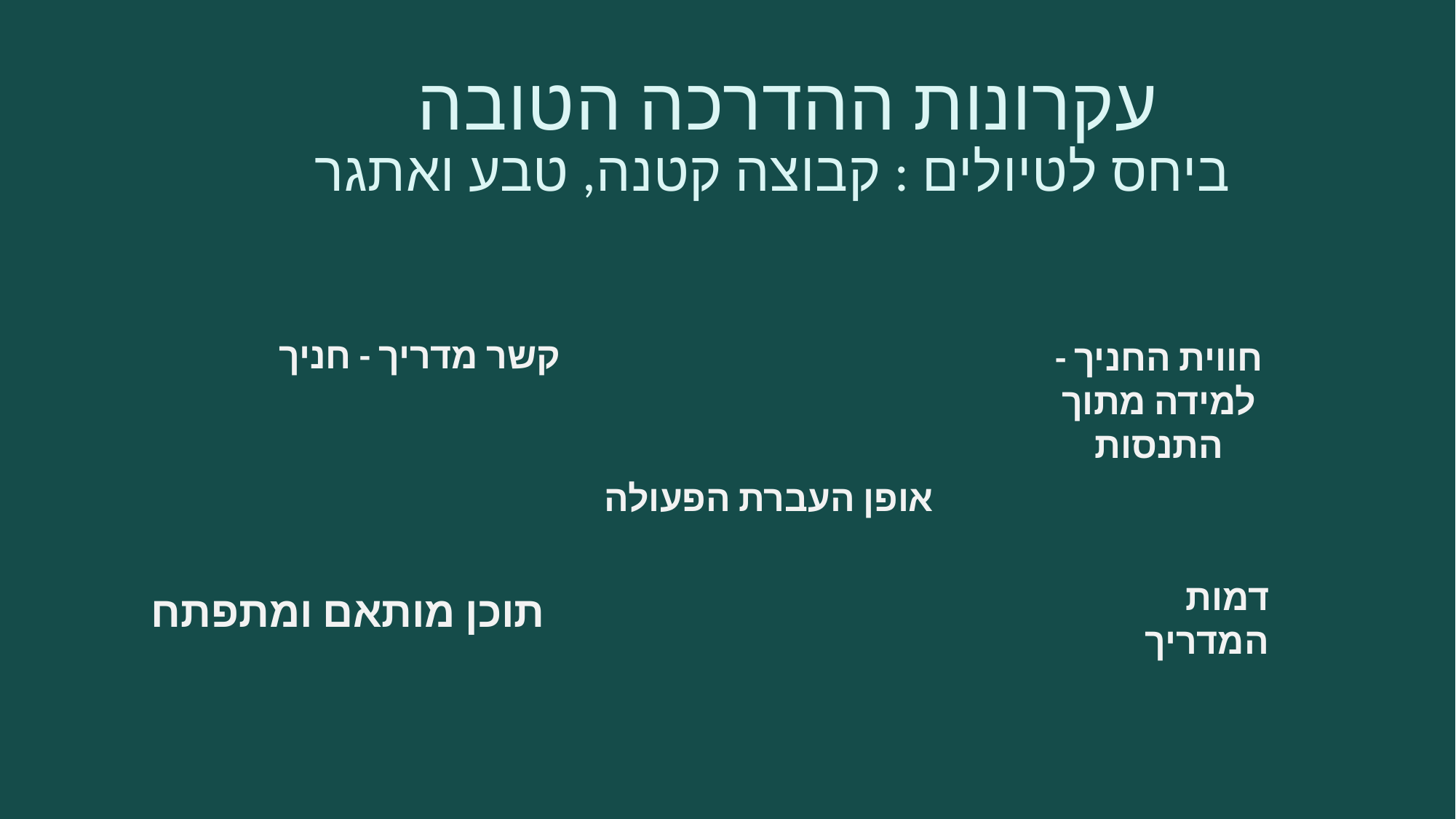

# עקרונות ההדרכה הטובה ביחס לטיולים : קבוצה קטנה, טבע ואתגר
קשר מדריך - חניך

חווית החניך - למידה מתוך התנסות
אופן העברת הפעולה

דמות המדריך

תוכן מותאם ומתפתח